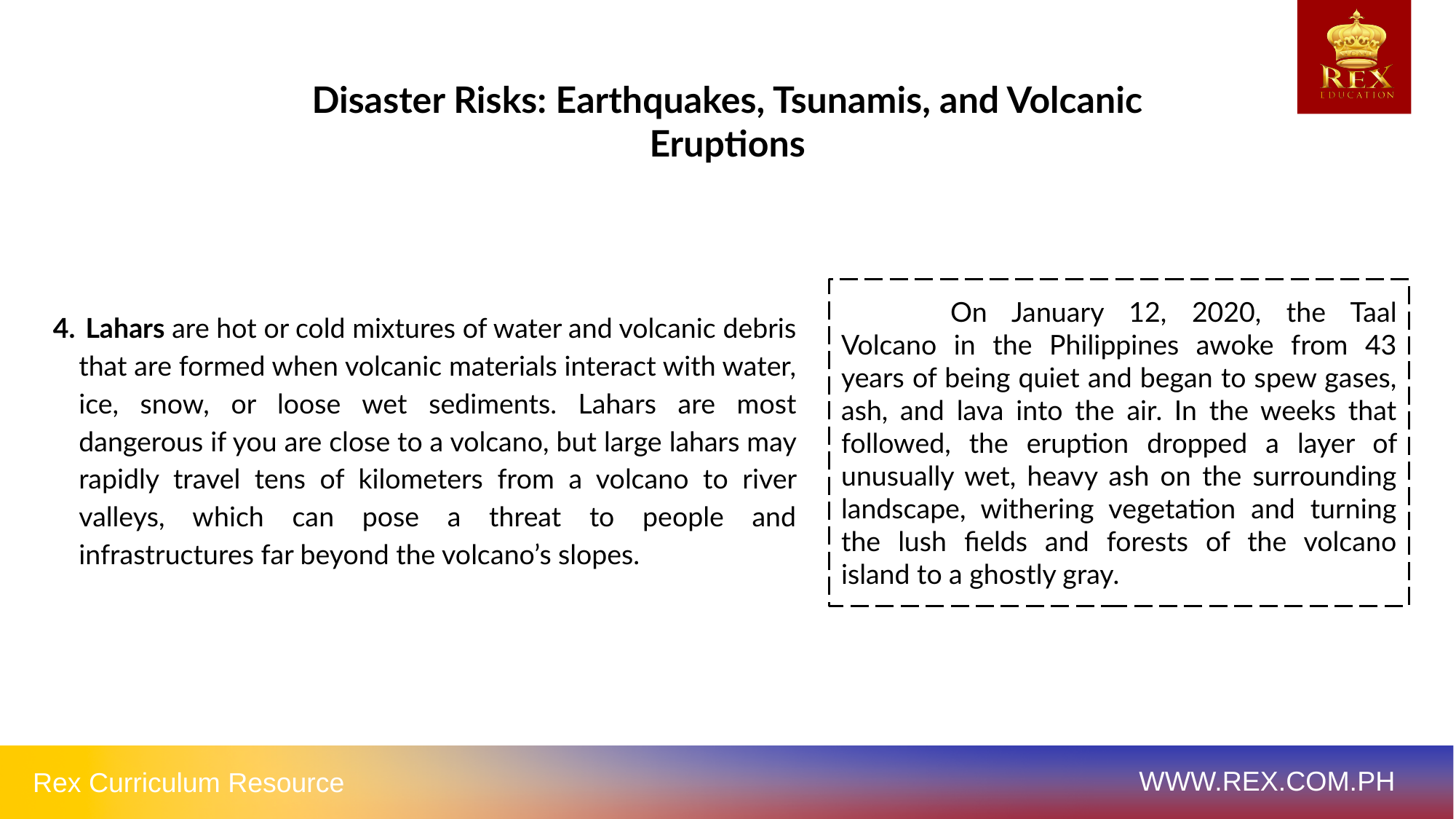

Disaster Risks: Earthquakes, Tsunamis, and Volcanic Eruptions
	On January 12, 2020, the Taal Volcano in the Philippines awoke from 43 years of being quiet and began to spew gases, ash, and lava into the air. In the weeks that followed, the eruption dropped a layer of unusually wet, heavy ash on the surrounding landscape, withering vegetation and turning the lush fields and forests of the volcano island to a ghostly gray.
 Lahars are hot or cold mixtures of water and volcanic debris that are formed when volcanic materials interact with water, ice, snow, or loose wet sediments. Lahars are most dangerous if you are close to a volcano, but large lahars may rapidly travel tens of kilometers from a volcano to river valleys, which can pose a threat to people and infrastructures far beyond the volcano’s slopes.